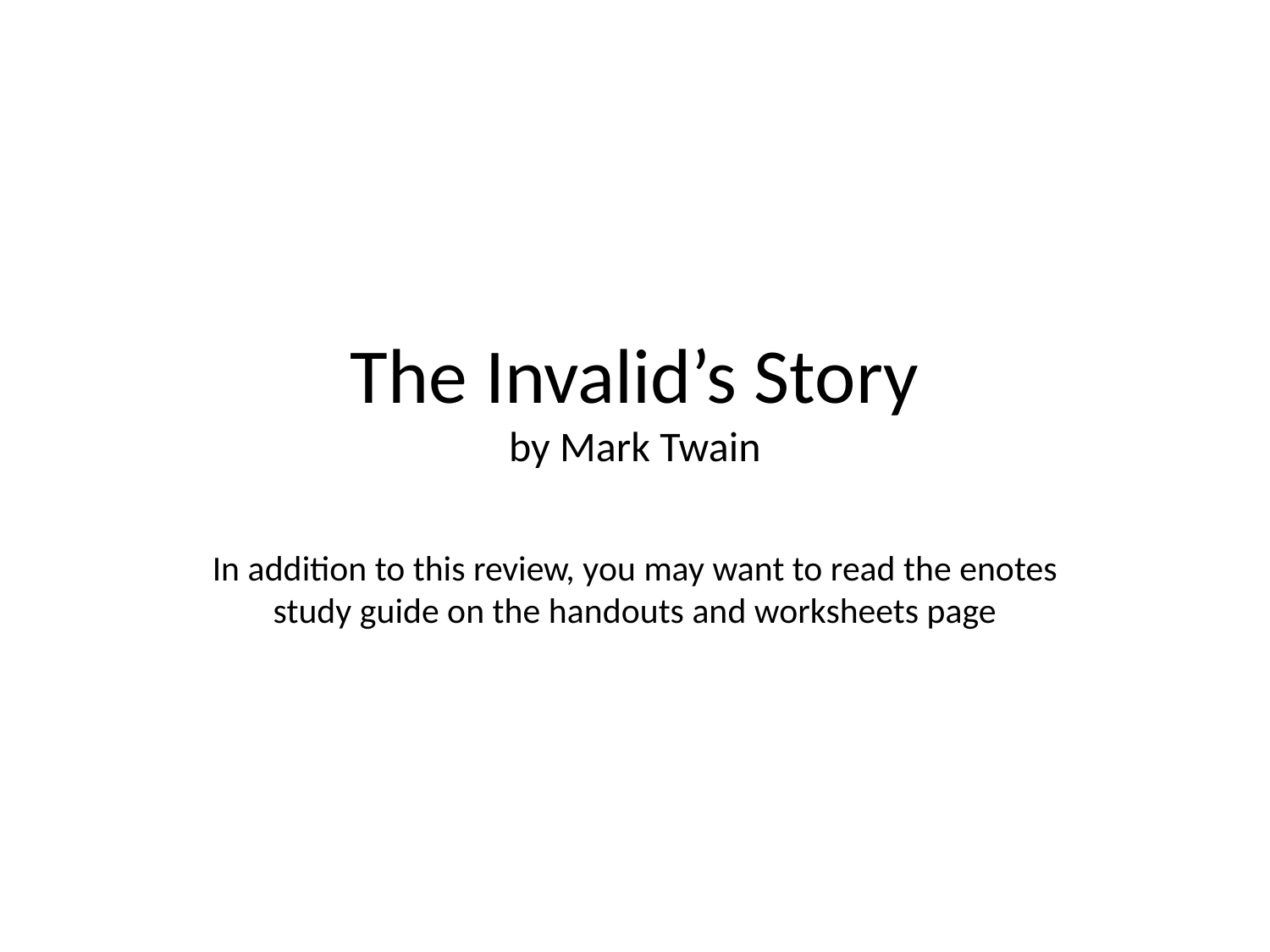

# The Invalid’s Story by Mark Twain
In addition to this review, you may want to read the enotes study guide on the handouts and worksheets page